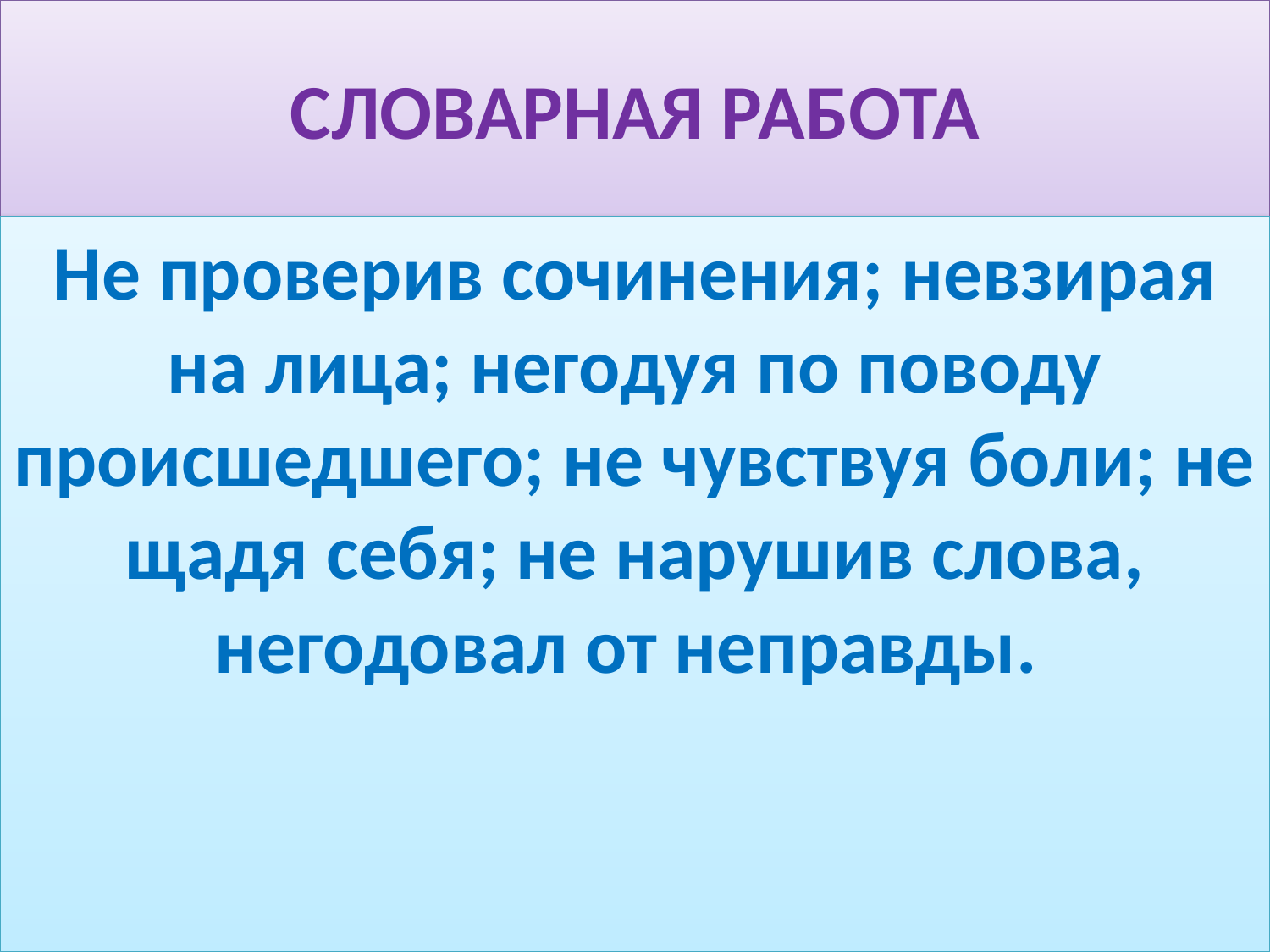

# СЛОВАРНАЯ РАБОТА
Не проверив сочинения; невзирая на лица; негодуя по поводу происшедшего; не чувствуя боли; не щадя себя; не нарушив слова, негодовал от неправды.